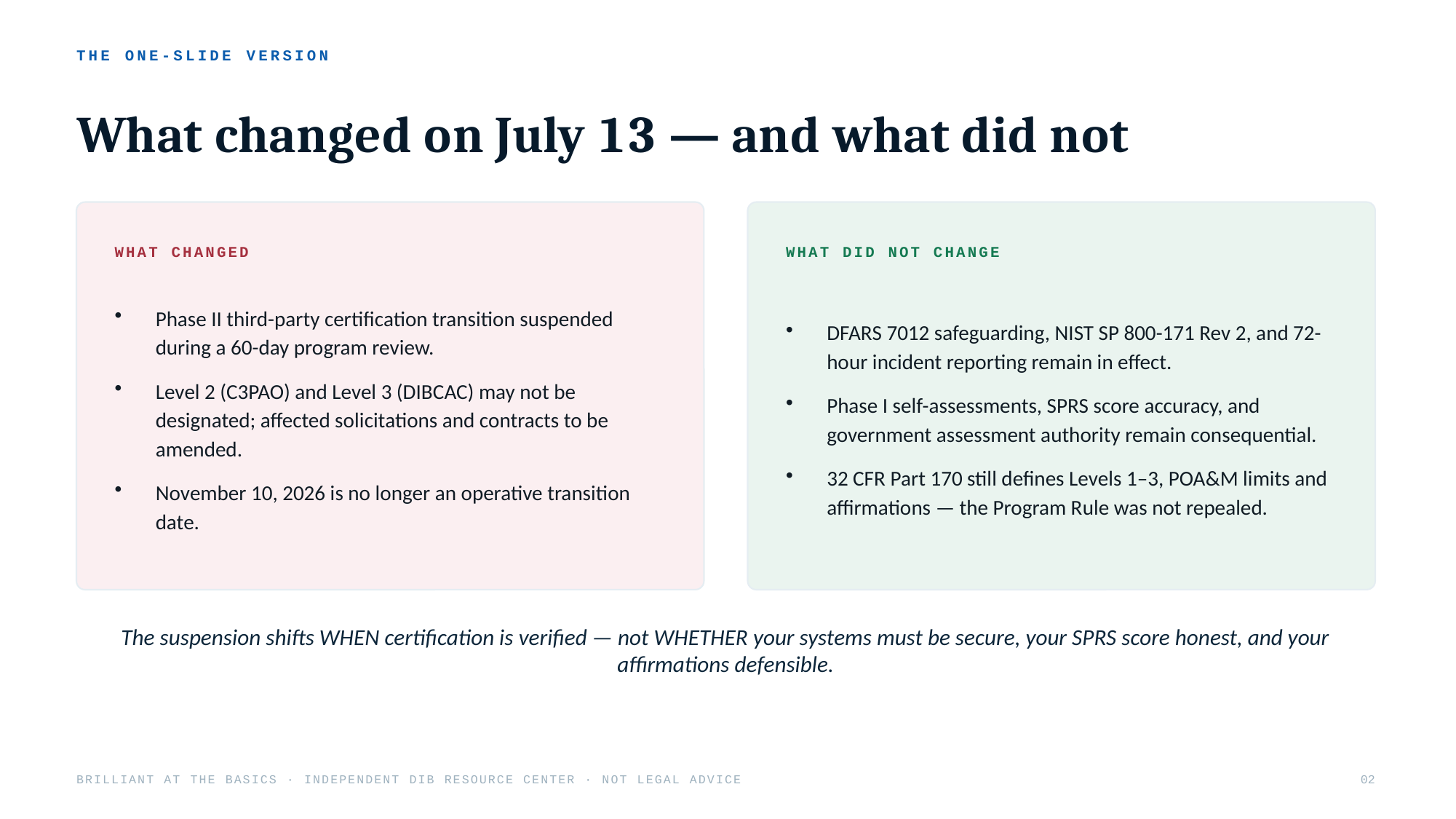

THE ONE-SLIDE VERSION
What changed on July 13 — and what did not

WHAT CHANGED
WHAT DID NOT CHANGE
Phase II third-party certification transition suspended during a 60-day program review.
Level 2 (C3PAO) and Level 3 (DIBCAC) may not be designated; affected solicitations and contracts to be amended.
November 10, 2026 is no longer an operative transition date.
DFARS 7012 safeguarding, NIST SP 800-171 Rev 2, and 72-hour incident reporting remain in effect.
Phase I self-assessments, SPRS score accuracy, and government assessment authority remain consequential.
32 CFR Part 170 still defines Levels 1–3, POA&M limits and affirmations — the Program Rule was not repealed.
The suspension shifts WHEN certification is verified — not WHETHER your systems must be secure, your SPRS score honest, and your affirmations defensible.
BRILLIANT AT THE BASICS · INDEPENDENT DIB RESOURCE CENTER · NOT LEGAL ADVICE
02